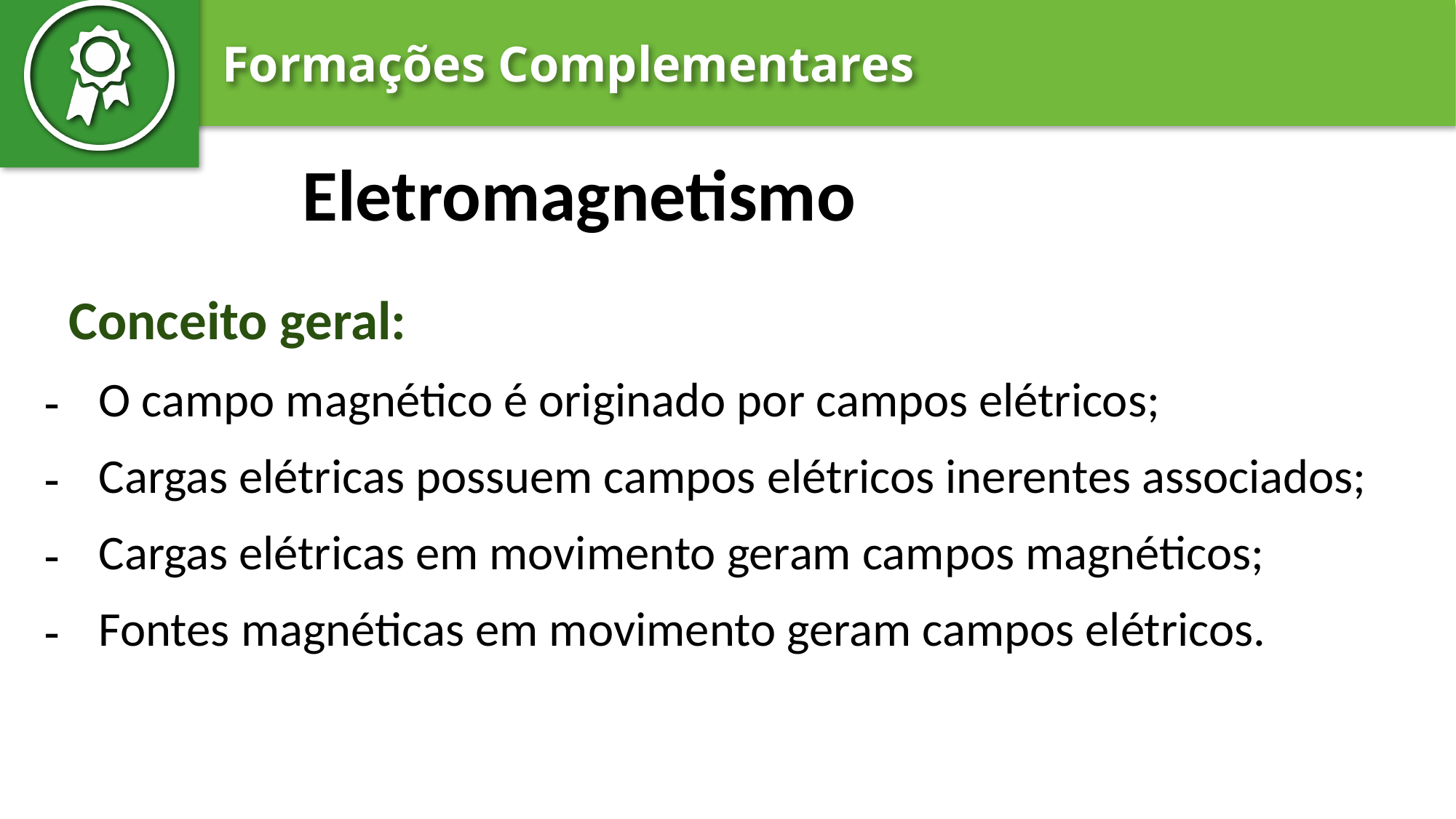

Eletromagnetismo
  Conceito geral:
O campo magnético é originado por campos elétricos;
Cargas elétricas possuem campos elétricos inerentes associados;
Cargas elétricas em movimento geram campos magnéticos;
Fontes magnéticas em movimento geram campos elétricos.